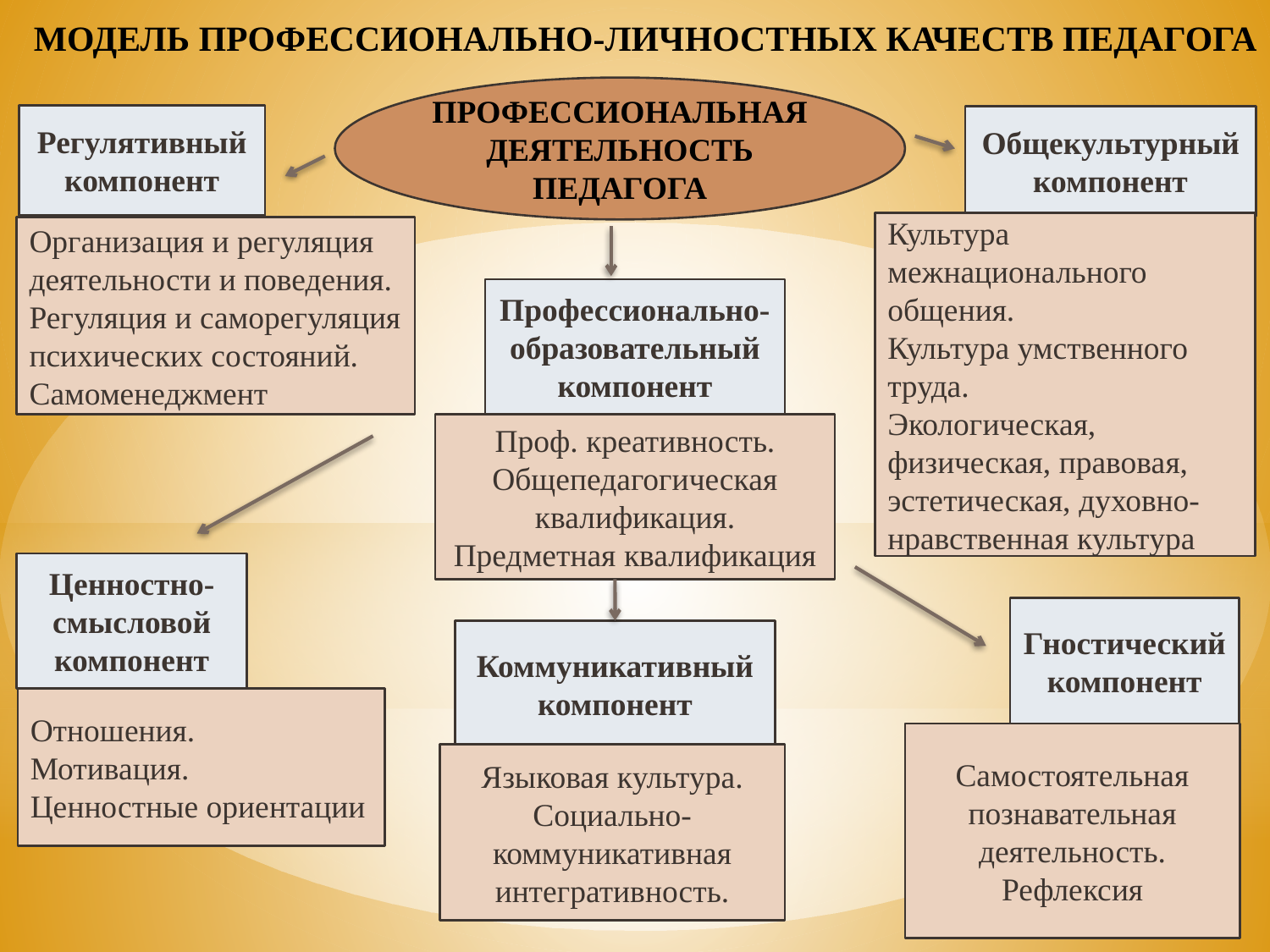

МОДЕЛЬ ПРОФЕССИОНАЛЬНО-ЛИЧНОСТНЫХ КАЧЕСТВ ПЕДАГОГА
ПРОФЕССИОНАЛЬНАЯ ДЕЯТЕЛЬНОСТЬ ПЕДАГОГА
Регулятивный компонент
Общекультурный компонент
Культура межнационального общения.
Культура умственного труда.
Экологическая, физическая, правовая, эстетическая, духовно-нравственная культура
Организация и регуляция деятельности и поведения.
Регуляция и саморегуляция психических состояний.
Самоменеджмент
Профессионально-образовательный компонент
Проф. креативность.
Общепедагогическая квалификация.
Предметная квалификация
Ценностно-смысловой компонент
Гностический компонент
Коммуникативный компонент
Отношения.
Мотивация.
Ценностные ориентации
Самостоятельная познавательная деятельность.
Рефлексия
Языковая культура.
Социально-коммуникативная интегративность.